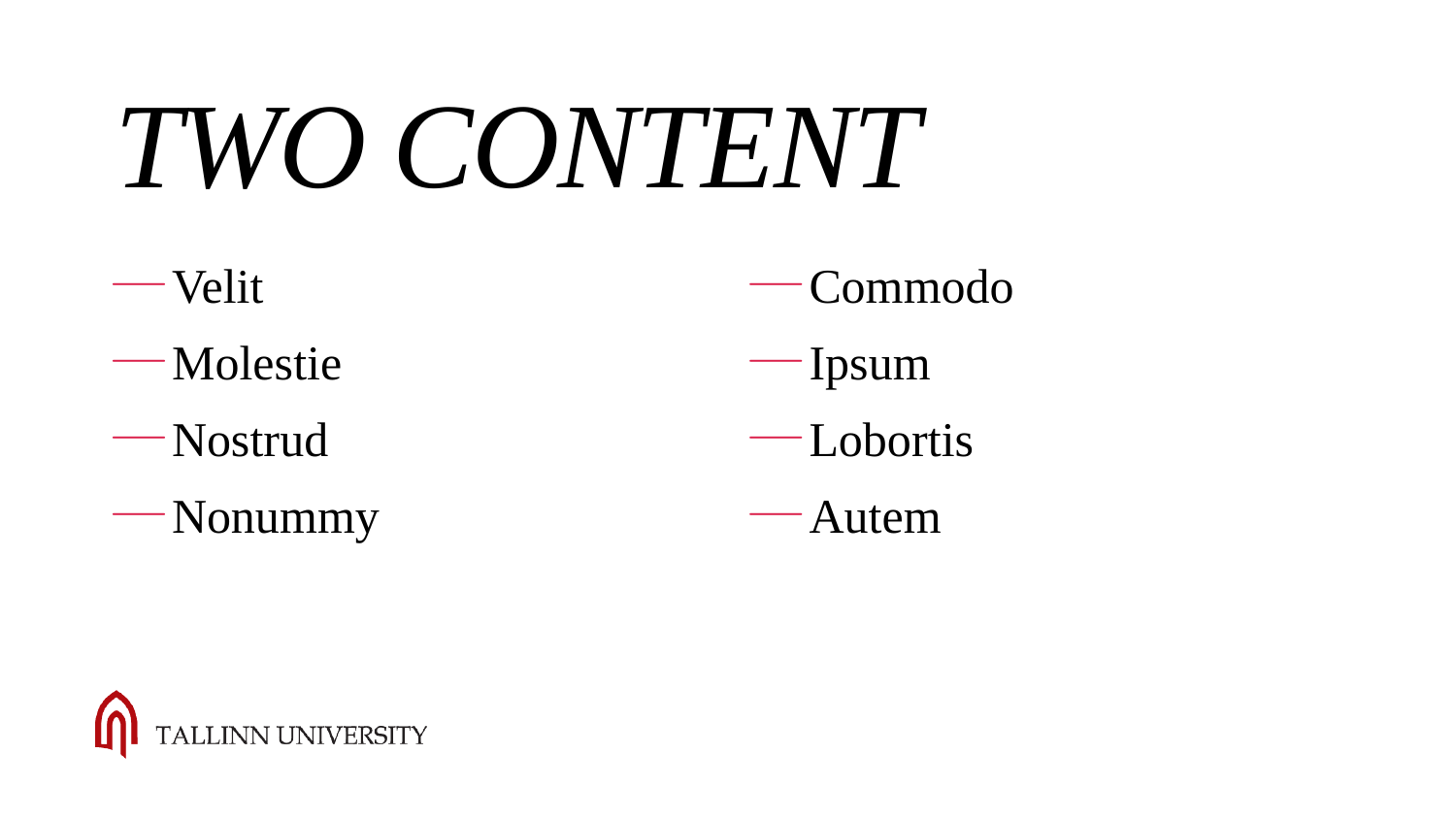

# Two content
Velit
Molestie
Nostrud
Nonummy
Commodo
Ipsum
Lobortis
Autem